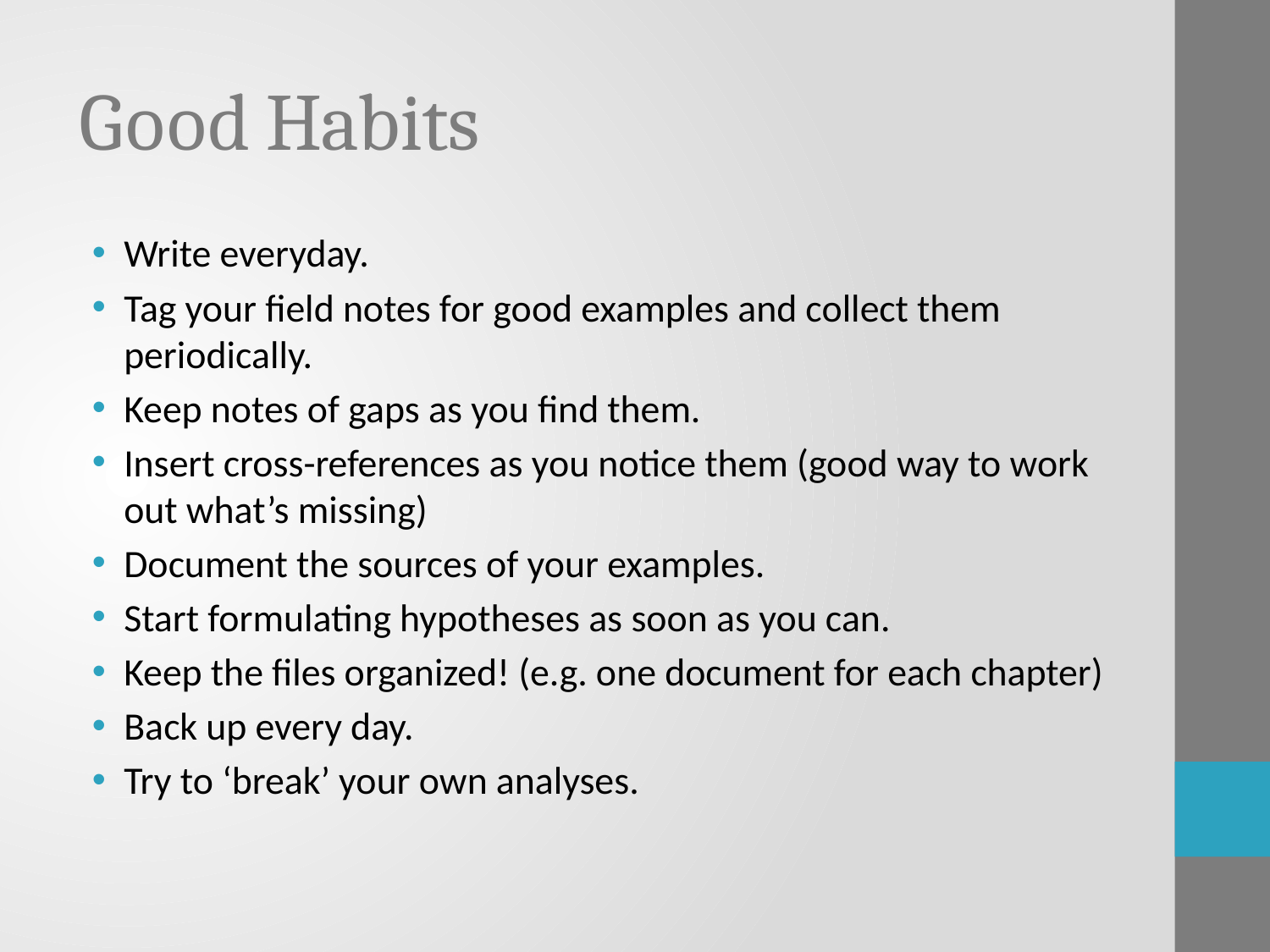

# Good Habits
Write everyday.
Tag your field notes for good examples and collect them periodically.
Keep notes of gaps as you find them.
Insert cross-references as you notice them (good way to work out what’s missing)
Document the sources of your examples.
Start formulating hypotheses as soon as you can.
Keep the files organized! (e.g. one document for each chapter)
Back up every day.
Try to ‘break’ your own analyses.